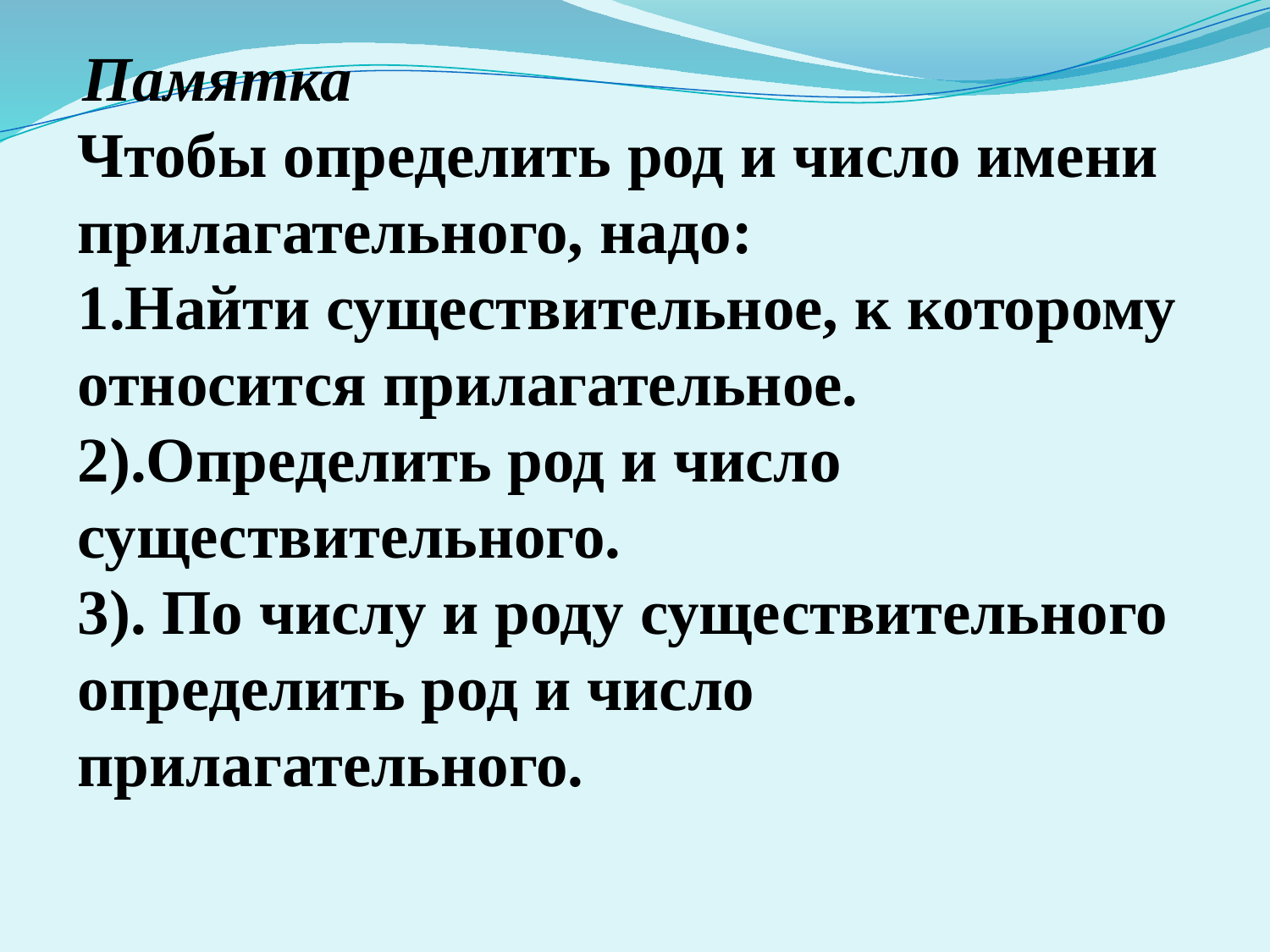

Памятка
Чтобы определить род и число имени прилагательного, надо:
1.Найти существительное, к которому относится прилагательное.
2).Определить род и число существительного.
3). По числу и роду существительного определить род и число прилагательного.